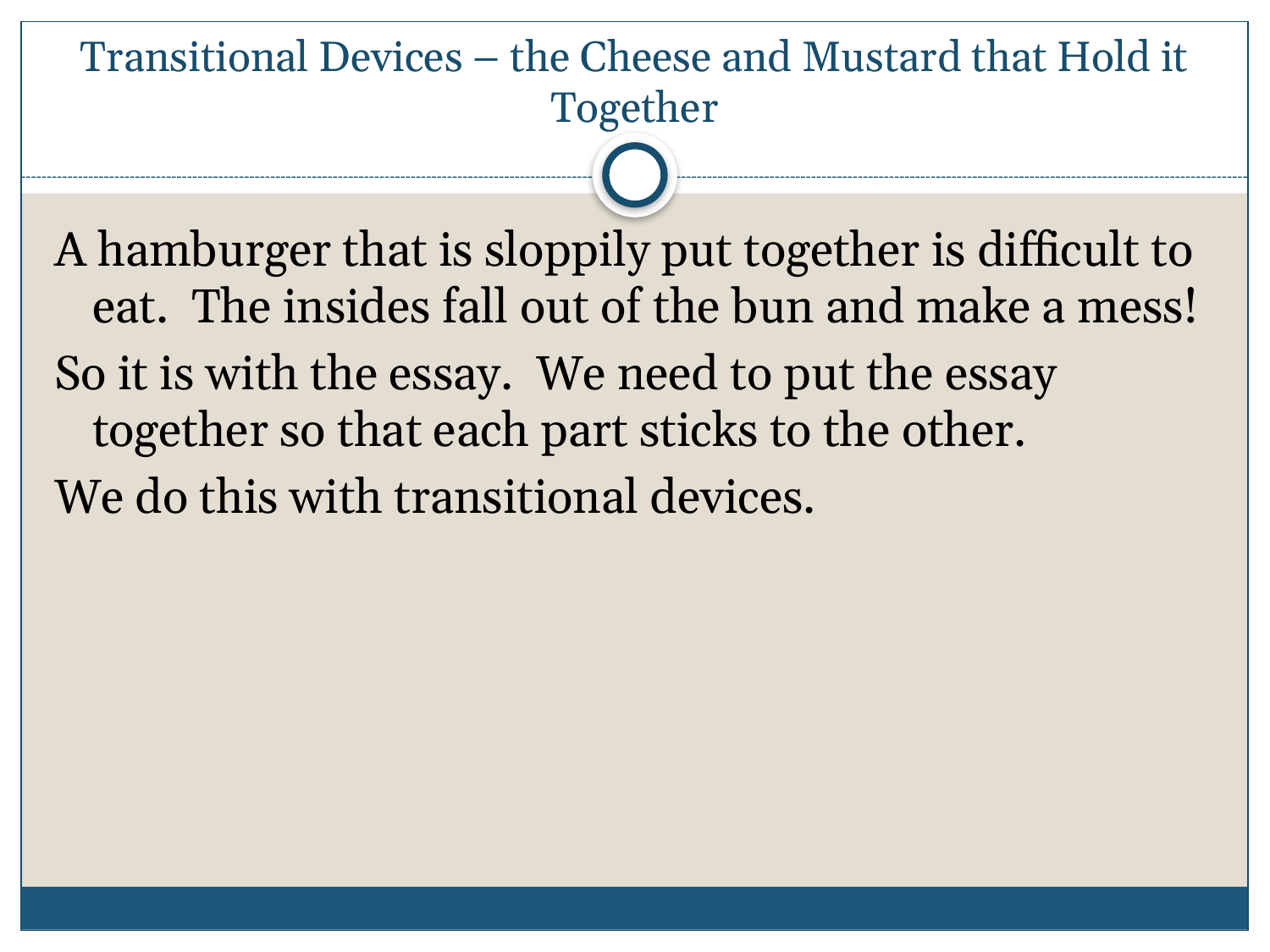

# Transitional Devices – the Cheese and Mustard that Hold it Together
A hamburger that is sloppily put together is difficult to eat.  The insides fall out of the bun and make a mess!
So it is with the essay.  We need to put the essay together so that each part sticks to the other.
We do this with transitional devices.